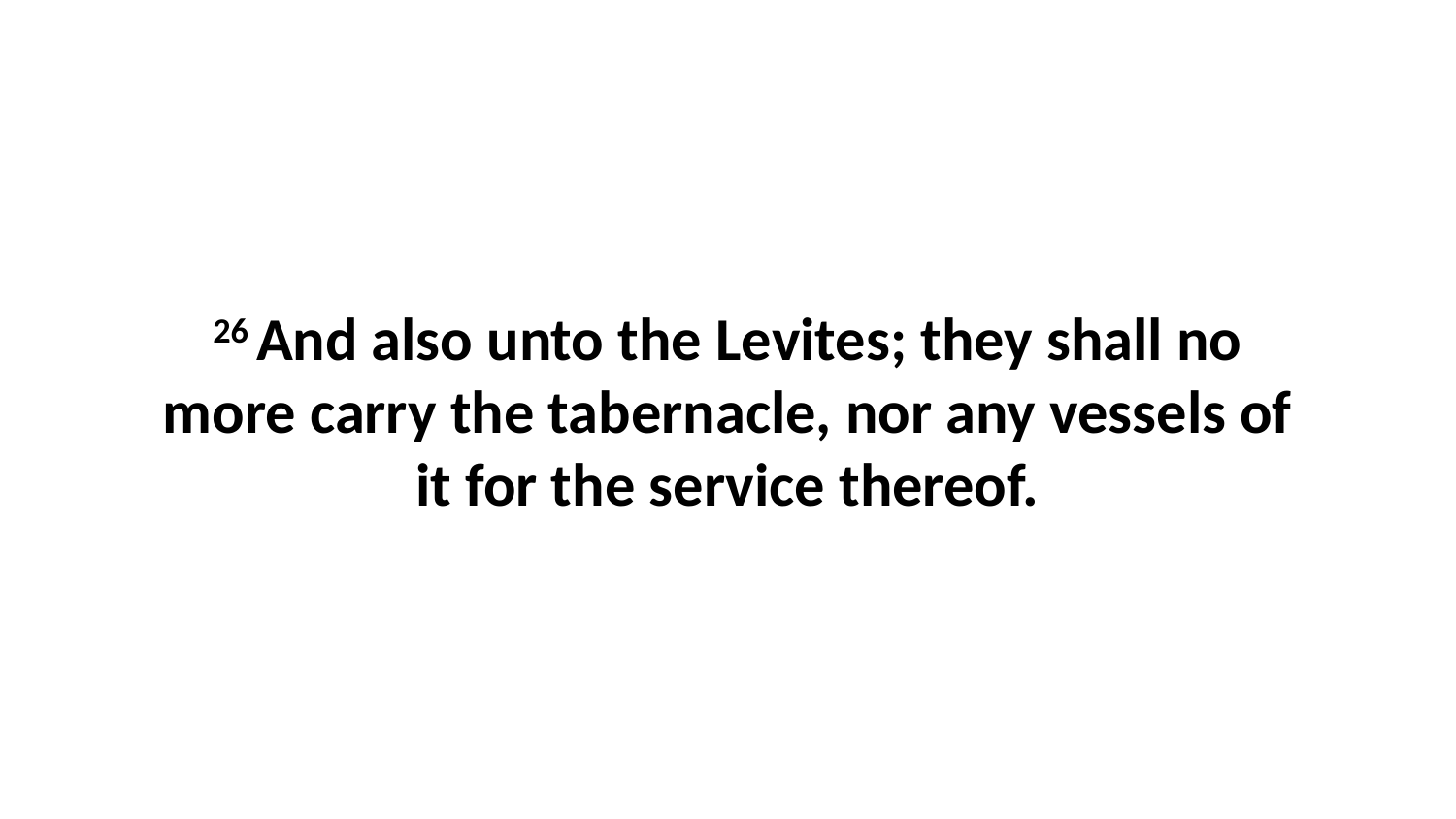

26 And also unto the Levites; they shall no more carry the tabernacle, nor any vessels of it for the service thereof.